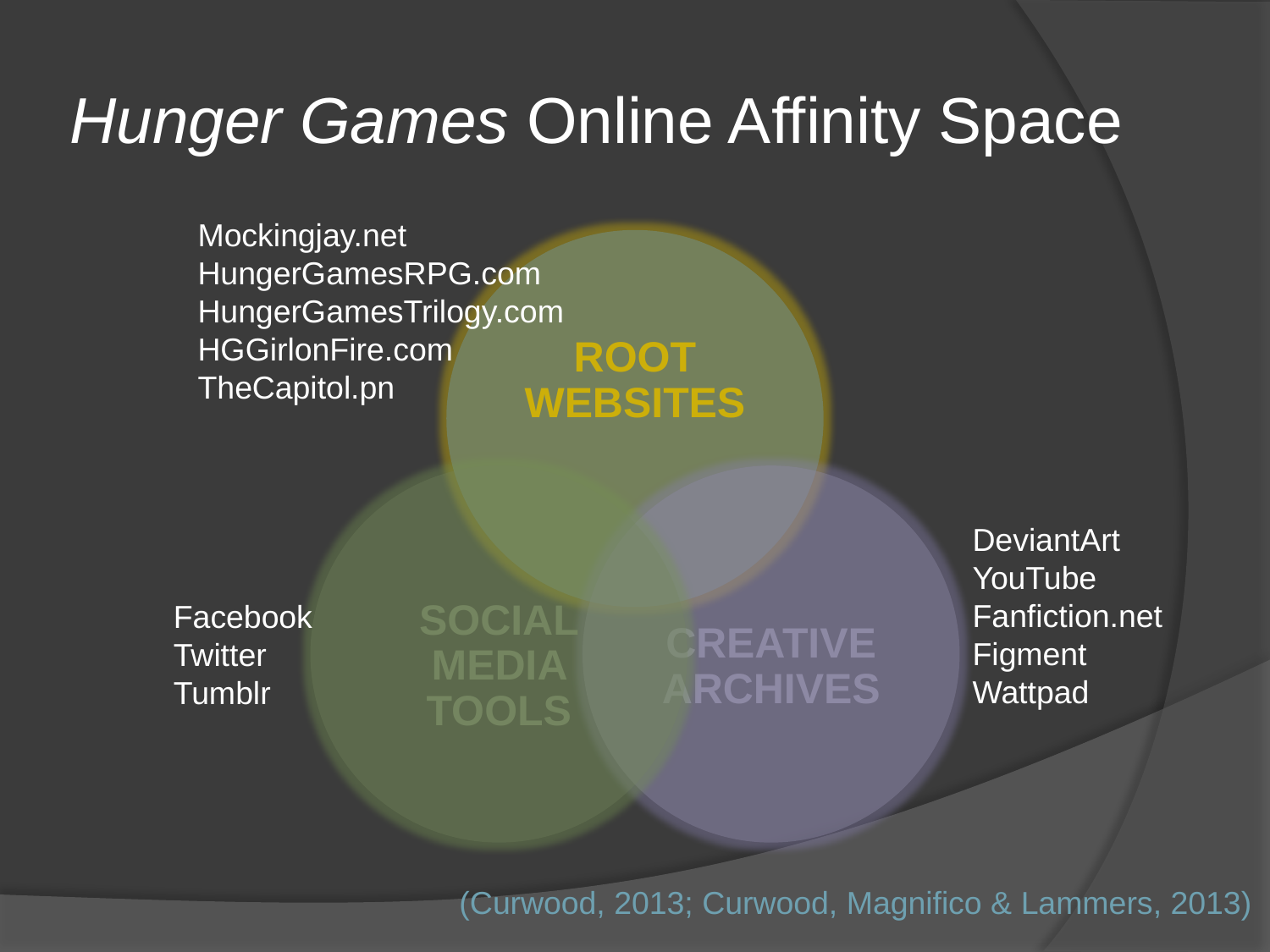

# Hunger Games Online Affinity Space
Mockingjay.net
HungerGamesRPG.com
HungerGamesTrilogy.com
HGGirlonFire.com
TheCapitol.pn
ROOT WEBSITES
CREATIVE ARCHIVES
SOCIAL MEDIA TOOLS
DeviantArt
YouTube
Fanfiction.net
Figment
Wattpad
Facebook
Twitter
Tumblr
(Curwood, 2013; Curwood, Magnifico & Lammers, 2013)